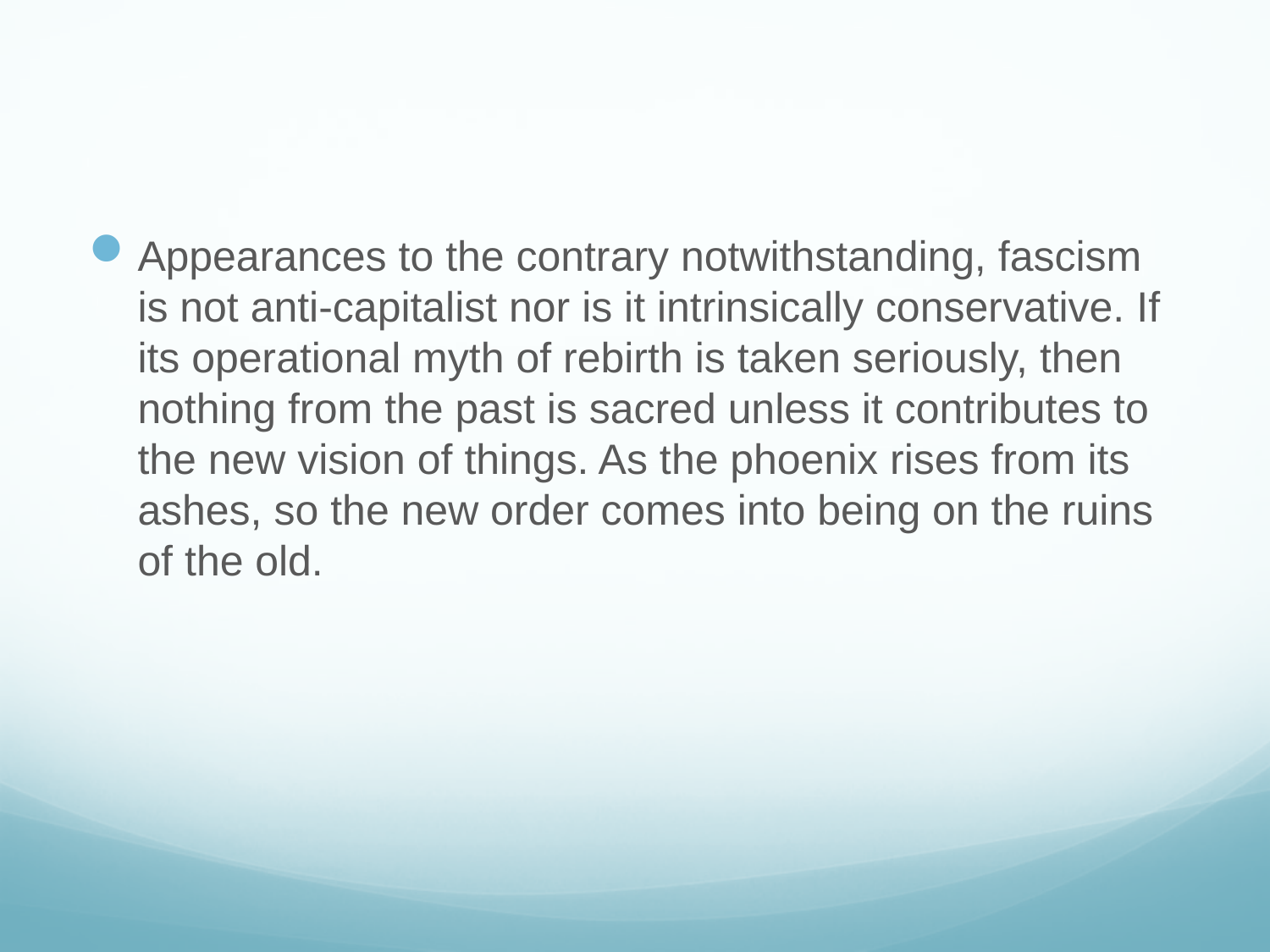

#
Appearances to the contrary notwithstanding, fascism is not anti-capitalist nor is it intrinsically conservative. If its operational myth of rebirth is taken seriously, then nothing from the past is sacred unless it contributes to the new vision of things. As the phoenix rises from its ashes, so the new order comes into being on the ruins of the old.